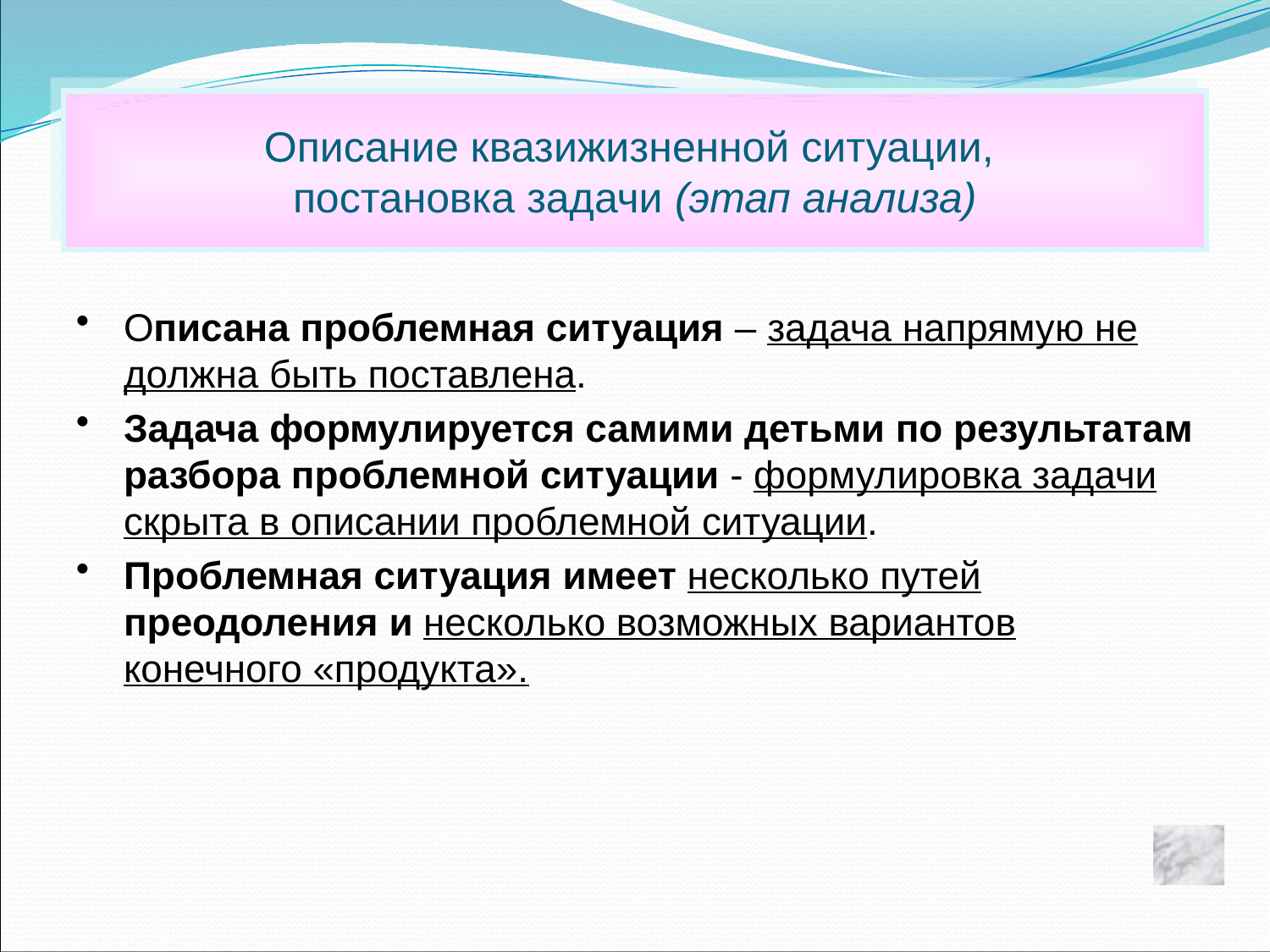

Описание квазижизненной ситуации,
постановка задачи (этап анализа)
Описана проблемная ситуация – задача напрямую не должна быть поставлена.
Задача формулируется самими детьми по результатам разбора проблемной ситуации - формулировка задачи скрыта в описании проблемной ситуации.
Проблемная ситуация имеет несколько путей преодоления и несколько возможных вариантов конечного «продукта».